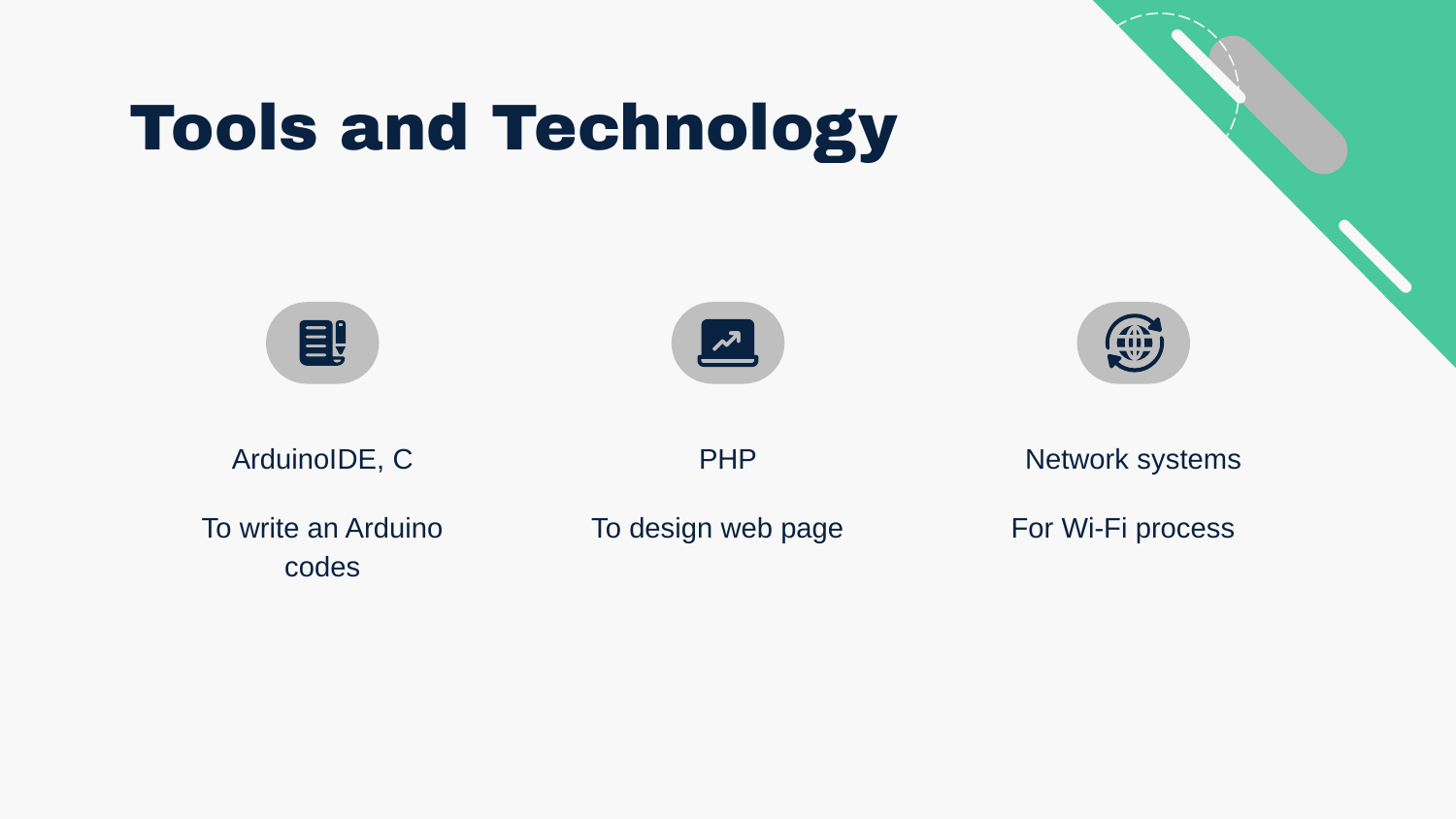

# Tools and Technology

ArduinoIDE, C
PHP
Network systems
To write an Arduino codes
To design web page
For Wi-Fi process